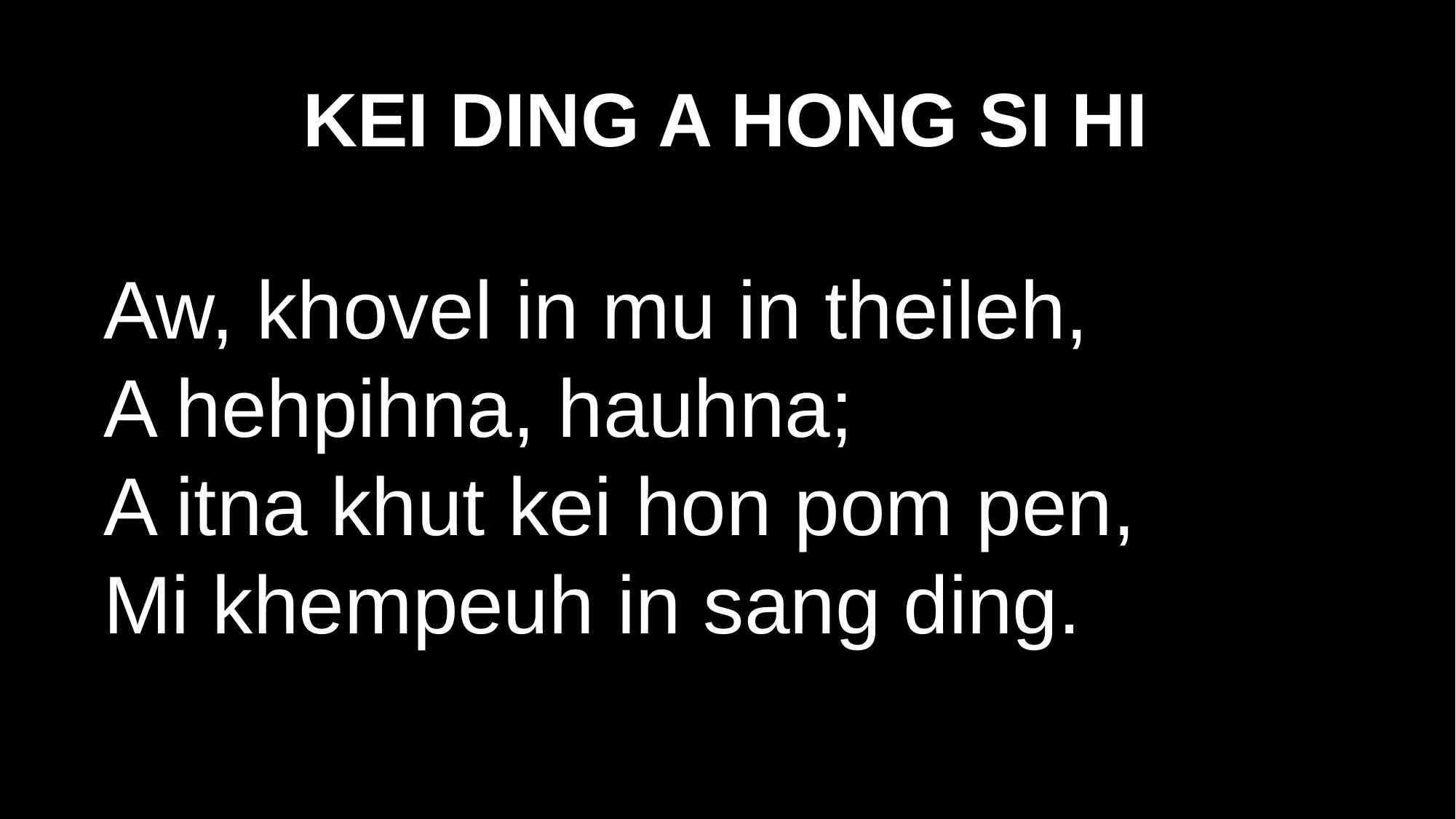

# KEI DING A HONG SI HI
Aw, khovel in mu in theileh,
A hehpihna, hauhna;
A itna khut kei hon pom pen,
Mi khempeuh in sang ding.